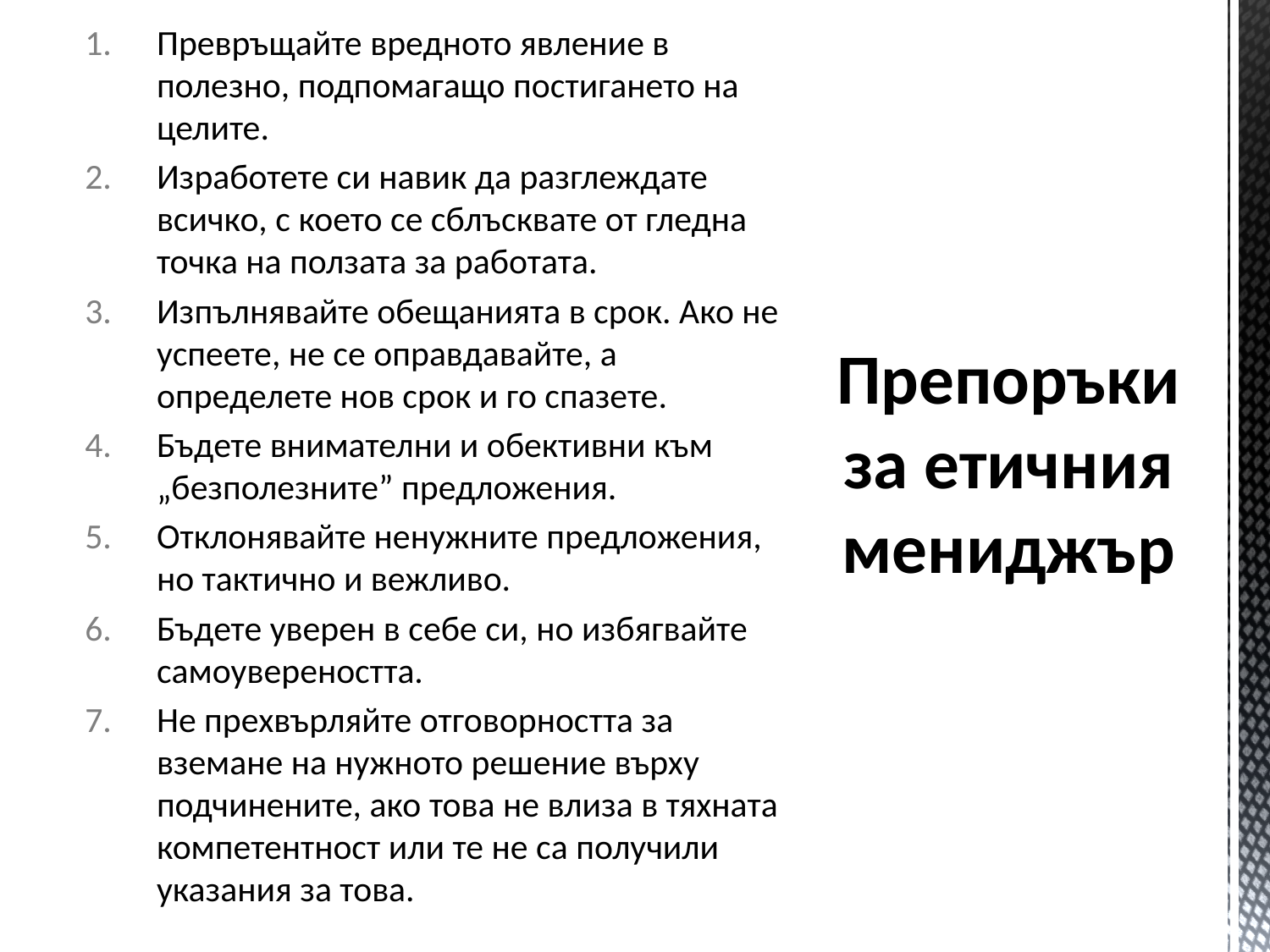

# Препоръки за етичния мениджър
Превръщайте вредното явление в полезно, подпомагащо постигането на целите.
Изработете си навик да разглеждате всичко, с което се сблъсквате от гледна точка на ползата за работата.
Изпълнявайте обещанията в срок. Ако не успеете, не се оправдавайте, а определете нов срок и го спазете.
Бъдете внимателни и обективни към „безполезните” предложения.
Отклонявайте ненужните предложения, но тактично и вежливо.
Бъдете уверен в себе си, но избягвайте самоувереността.
Не прехвърляйте отговорността за вземане на нужното решение върху подчинените, ако това не влиза в тяхната компетентност или те не са получили указания за това.